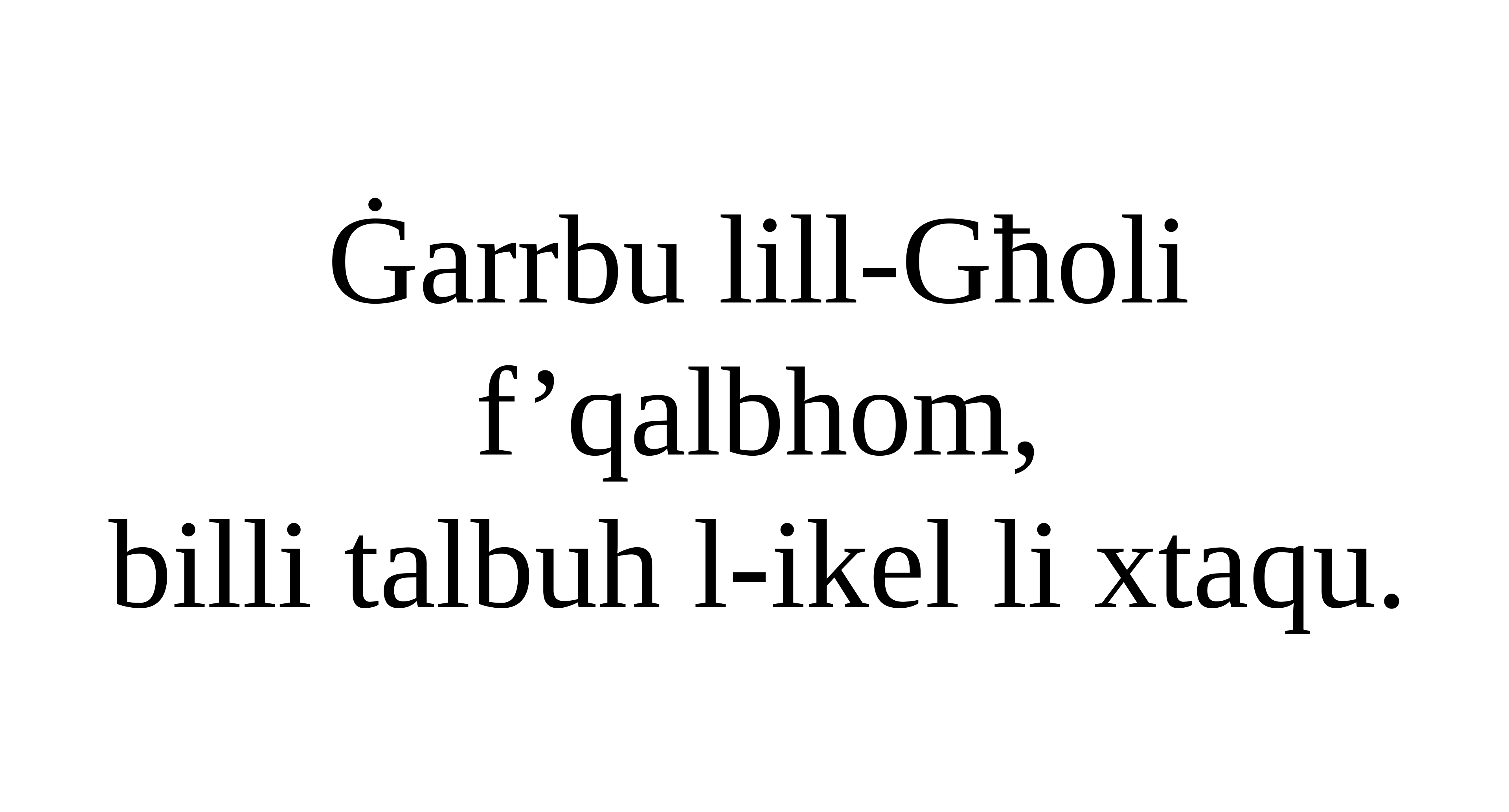

Ġarrbu lill-Għoli f’qalbhom,
billi talbuh l-ikel li xtaqu.